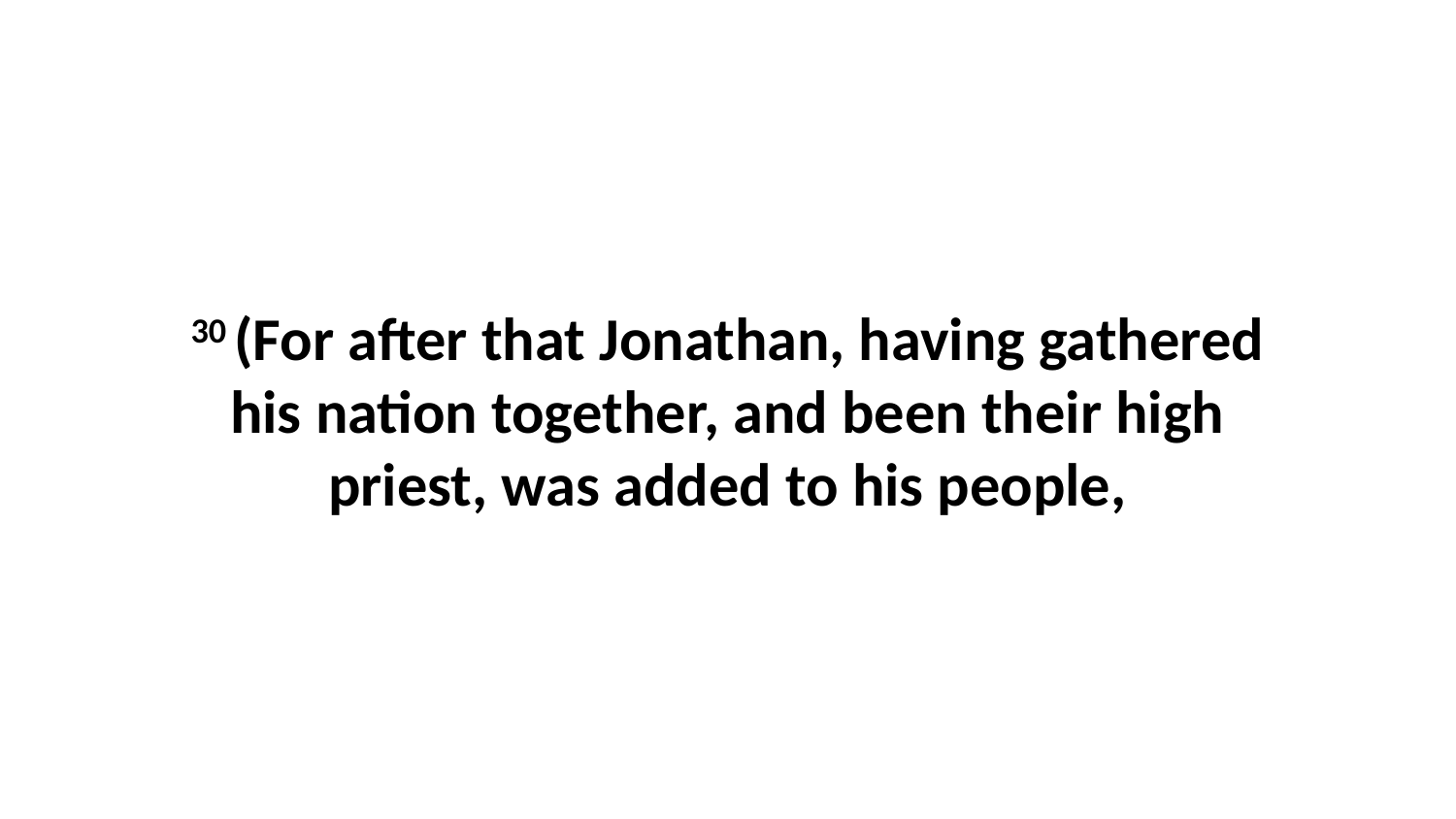

30 (For after that Jonathan, having gathered his nation together, and been their high priest, was added to his people,